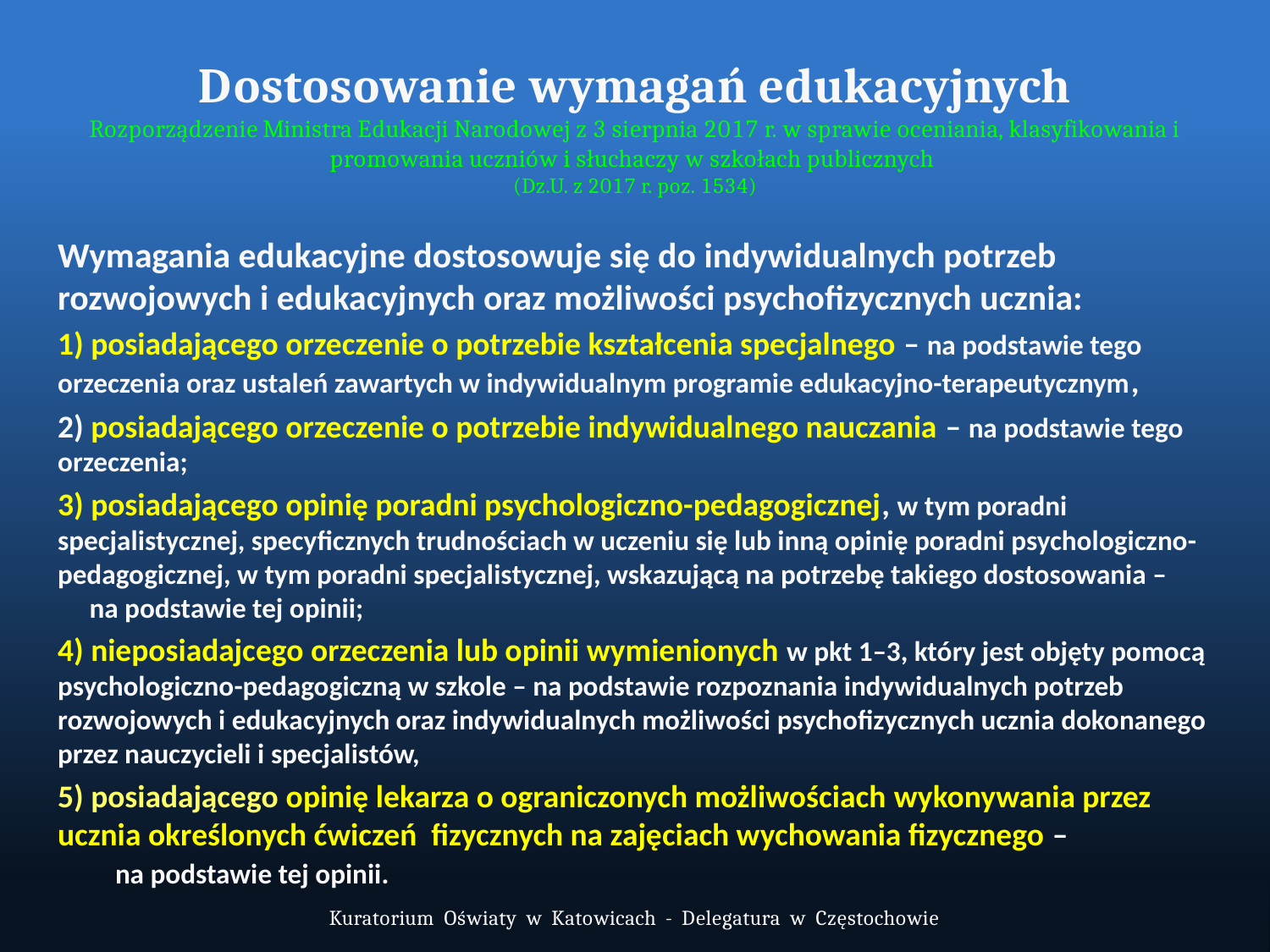

# Dostosowanie wymagań edukacyjnych Rozporządzenie Ministra Edukacji Narodowej z 3 sierpnia 2017 r. w sprawie oceniania, klasyfikowania i promowania uczniów i słuchaczy w szkołach publicznych (Dz.U. z 2017 r. poz. 1534)
Wymagania edukacyjne dostosowuje się do indywidualnych potrzeb rozwojowych i edukacyjnych oraz możliwości psychofizycznych ucznia:
 posiadającego orzeczenie o potrzebie kształcenia specjalnego – na podstawie tego orzeczenia oraz ustaleń zawartych w indywidualnym programie edukacyjno-terapeutycznym,
 posiadającego orzeczenie o potrzebie indywidualnego nauczania – na podstawie tego orzeczenia;
 posiadającego opinię poradni psychologiczno-pedagogicznej, w tym poradni specjalistycznej, specyficznych trudnościach w uczeniu się lub inną opinię poradni psychologiczno-pedagogicznej, w tym poradni specjalistycznej, wskazującą na potrzebę takiego dostosowania –              na podstawie tej opinii;
 nieposiadajcego orzeczenia lub opinii wymienionych w pkt 1–3, który jest objęty pomocą psychologiczno-pedagogiczną w szkole – na podstawie rozpoznania indywidualnych potrzeb rozwojowych i edukacyjnych oraz indywidualnych możliwości psychofizycznych ucznia dokonanego przez nauczycieli i specjalistów,
 posiadającego opinię lekarza o ograniczonych możliwościach wykonywania przez ucznia określonych ćwiczeń  fizycznych na zajęciach wychowania fizycznego –                              na podstawie tej opinii.